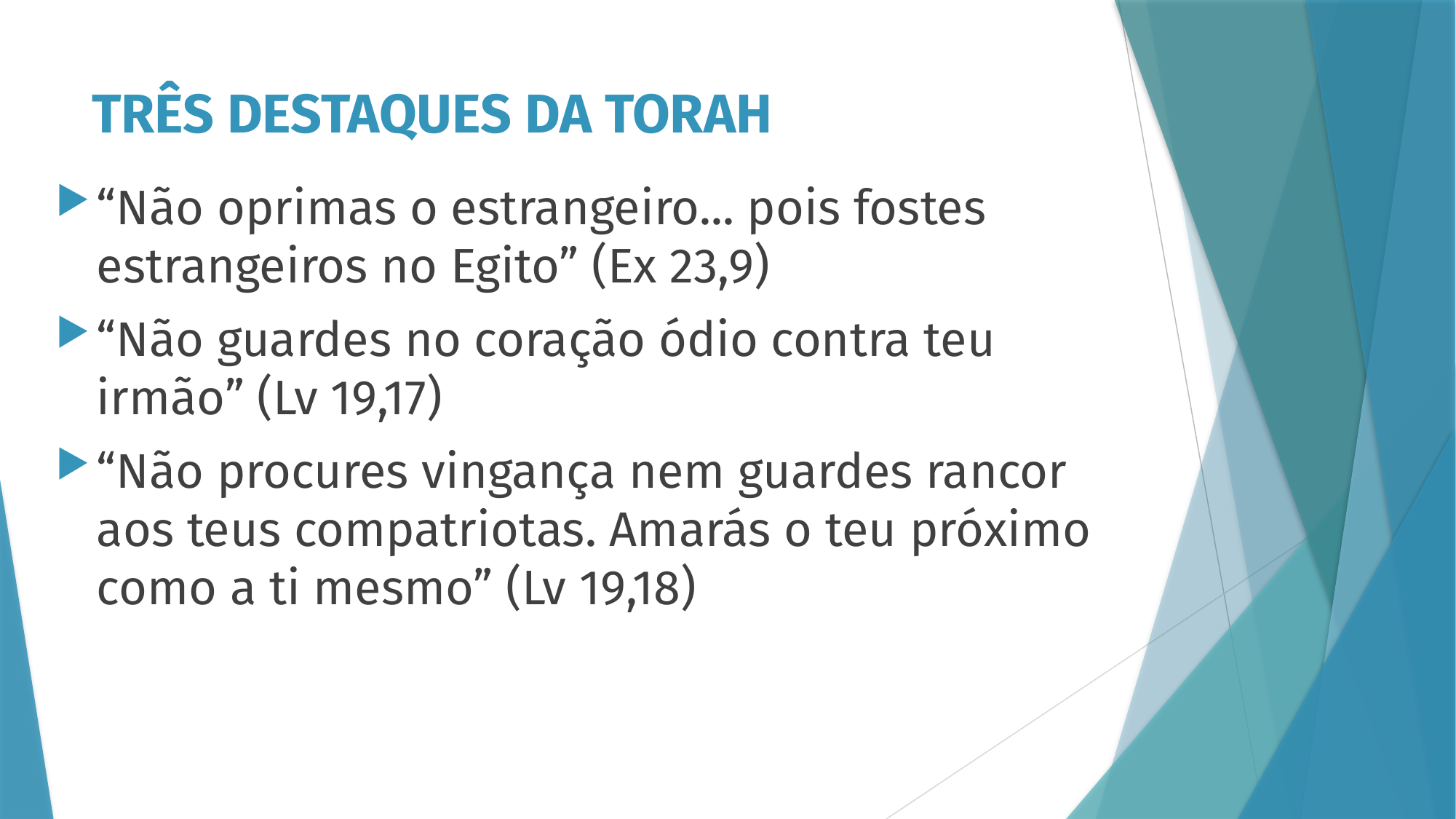

# TRÊS DESTAQUES DA TORAH
“Não oprimas o estrangeiro... pois fostes estrangeiros no Egito” (Ex 23,9)
“Não guardes no coração ódio contra teu irmão” (Lv 19,17)
“Não procures vingança nem guardes rancor aos teus compatriotas. Amarás o teu próximo como a ti mesmo” (Lv 19,18)